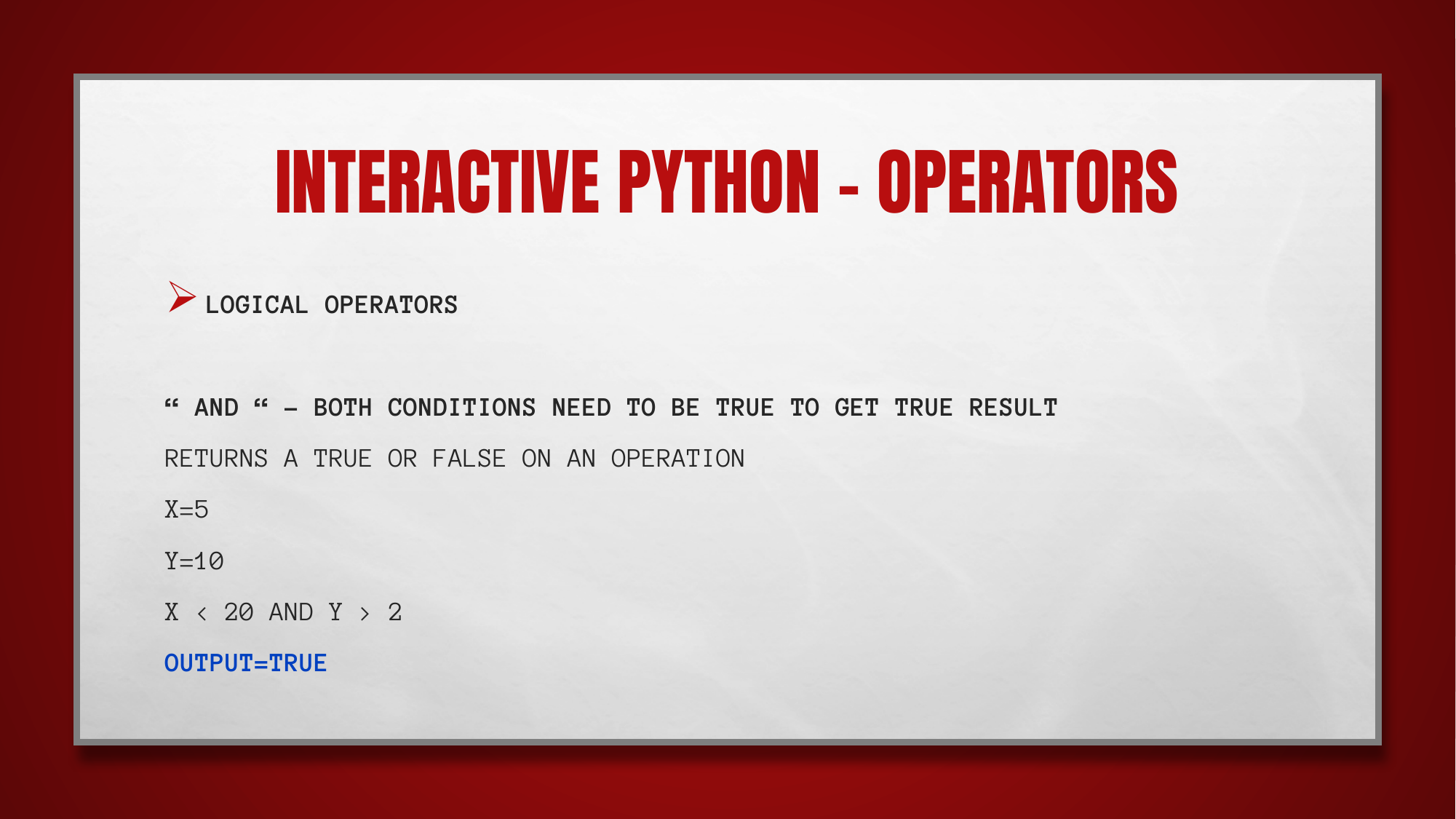

# interactive python – Operators
Logical Operators

“ AND “ – Both conditions need to be True to get true result
Returns a true or false on an operation
X=5
Y=10
X < 20 and Y > 2
OUTPUT=TRUE